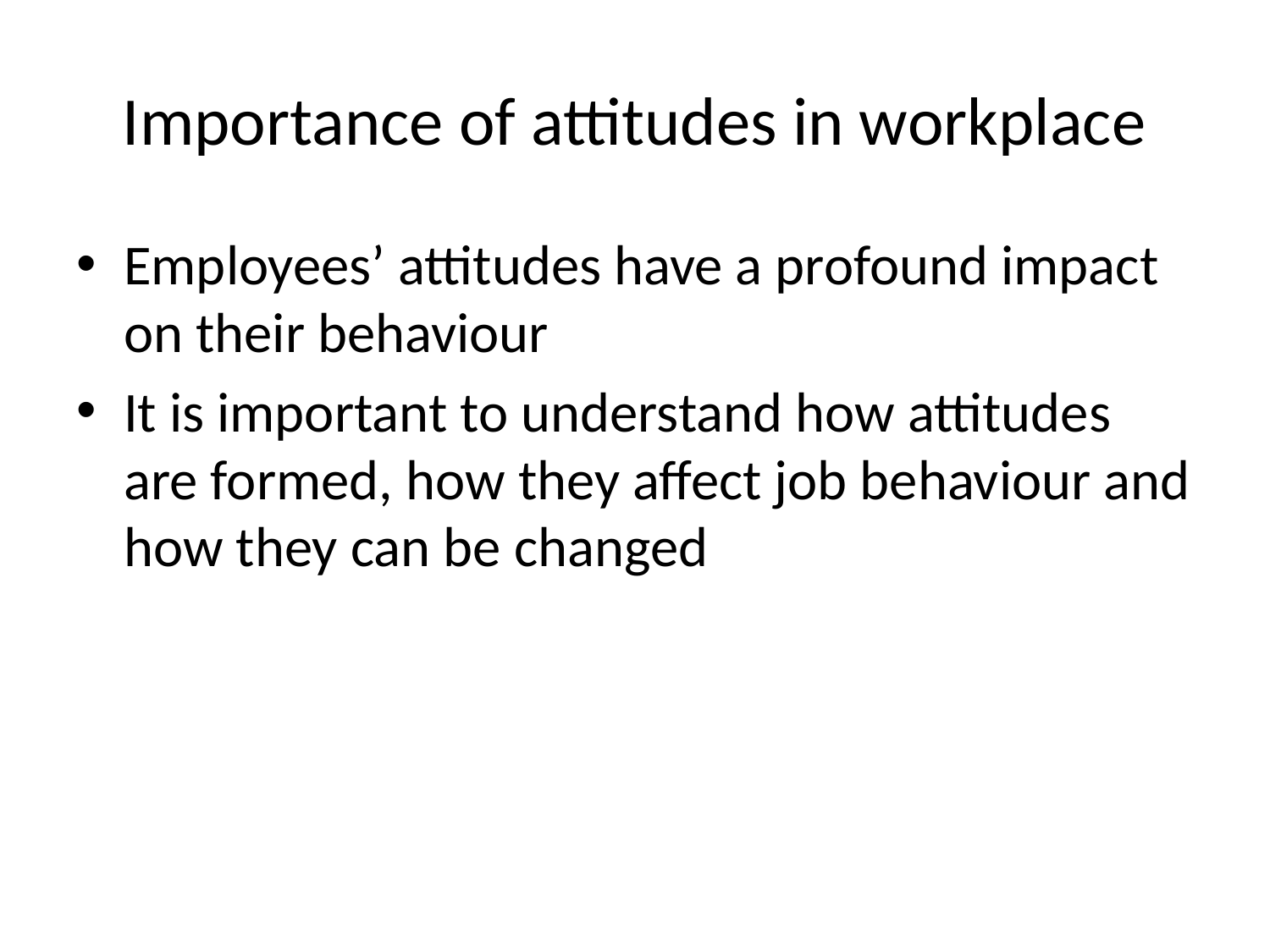

# Importance of attitudes in workplace
Employees’ attitudes have a profound impact on their behaviour
It is important to understand how attitudes are formed, how they affect job behaviour and how they can be changed